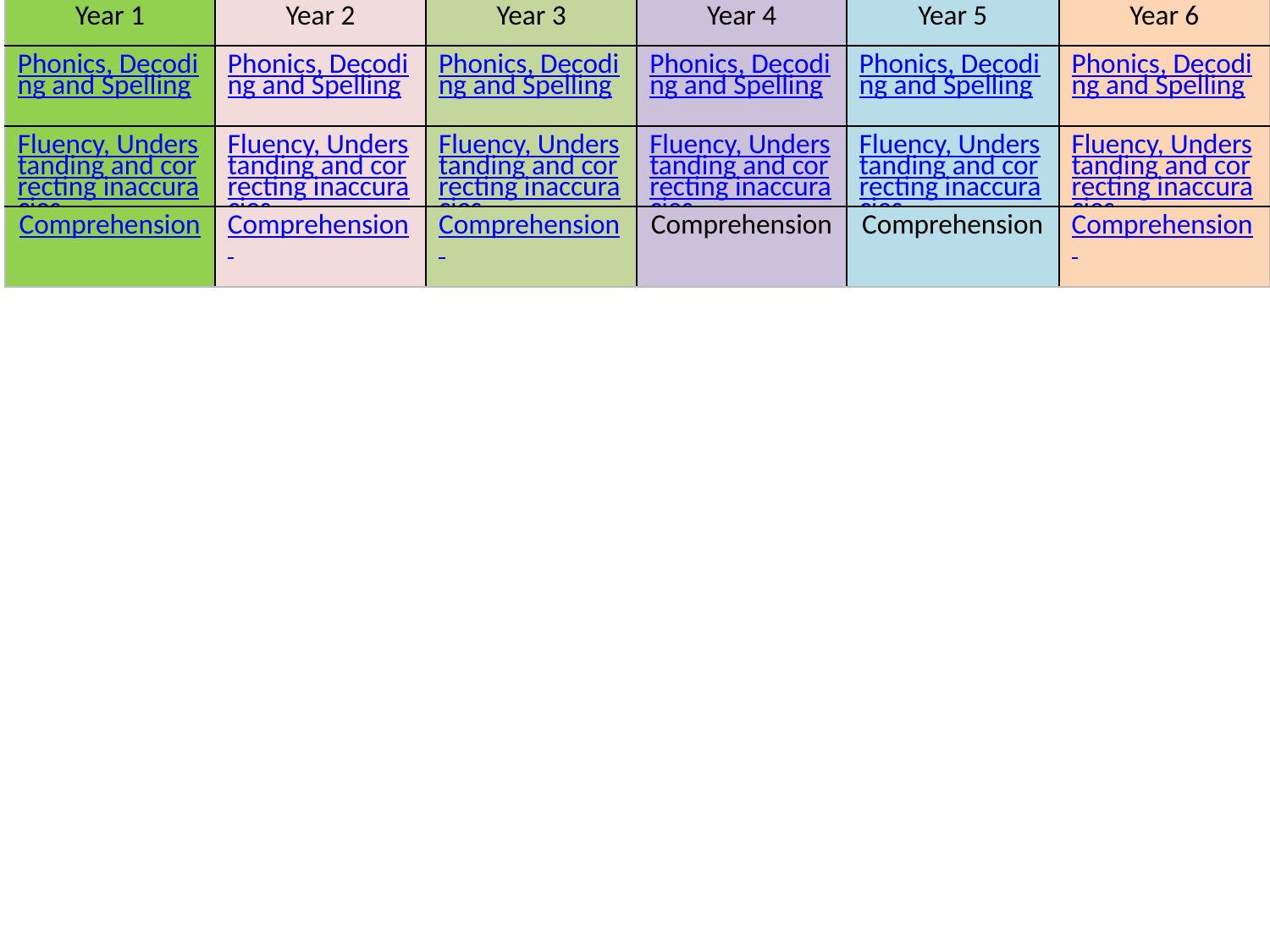

| Year 1 | Year 2 | Year 3 | Year 4 | Year 5 | Year 6 |
| --- | --- | --- | --- | --- | --- |
| Phonics, Decoding and Spelling | Phonics, Decoding and Spelling | Phonics, Decoding and Spelling | Phonics, Decoding and Spelling | Phonics, Decoding and Spelling | Phonics, Decoding and Spelling |
| Fluency, Understanding and correcting inaccuracies | Fluency, Understanding and correcting inaccuracies | Fluency, Understanding and correcting inaccuracies | Fluency, Understanding and correcting inaccuracies | Fluency, Understanding and correcting inaccuracies | Fluency, Understanding and correcting inaccuracies |
| Comprehension | Comprehension | Comprehension | Comprehension | Comprehension | Comprehension |